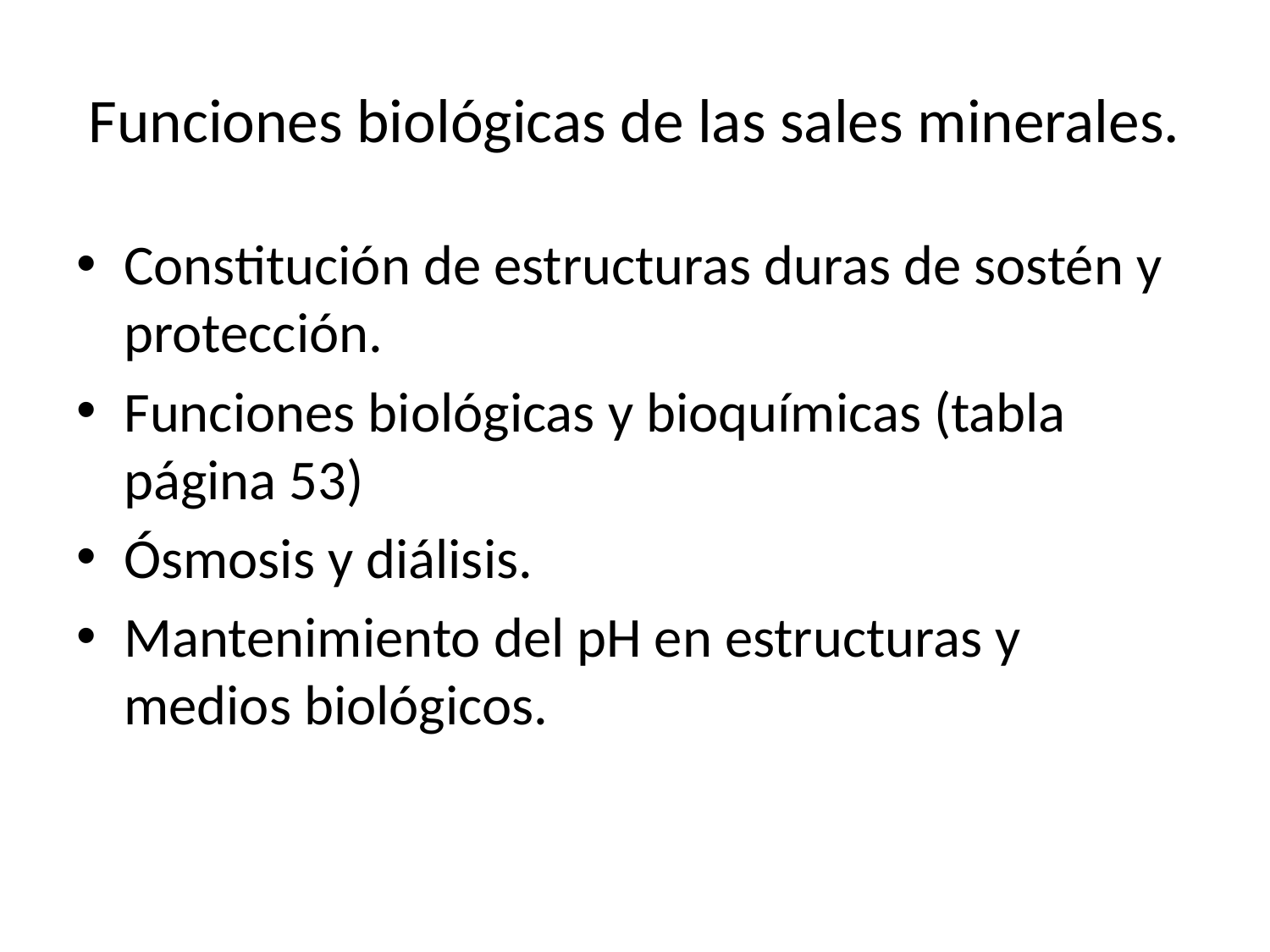

# Funciones biológicas de las sales minerales.
Constitución de estructuras duras de sostén y protección.
Funciones biológicas y bioquímicas (tabla página 53)
Ósmosis y diálisis.
Mantenimiento del pH en estructuras y medios biológicos.